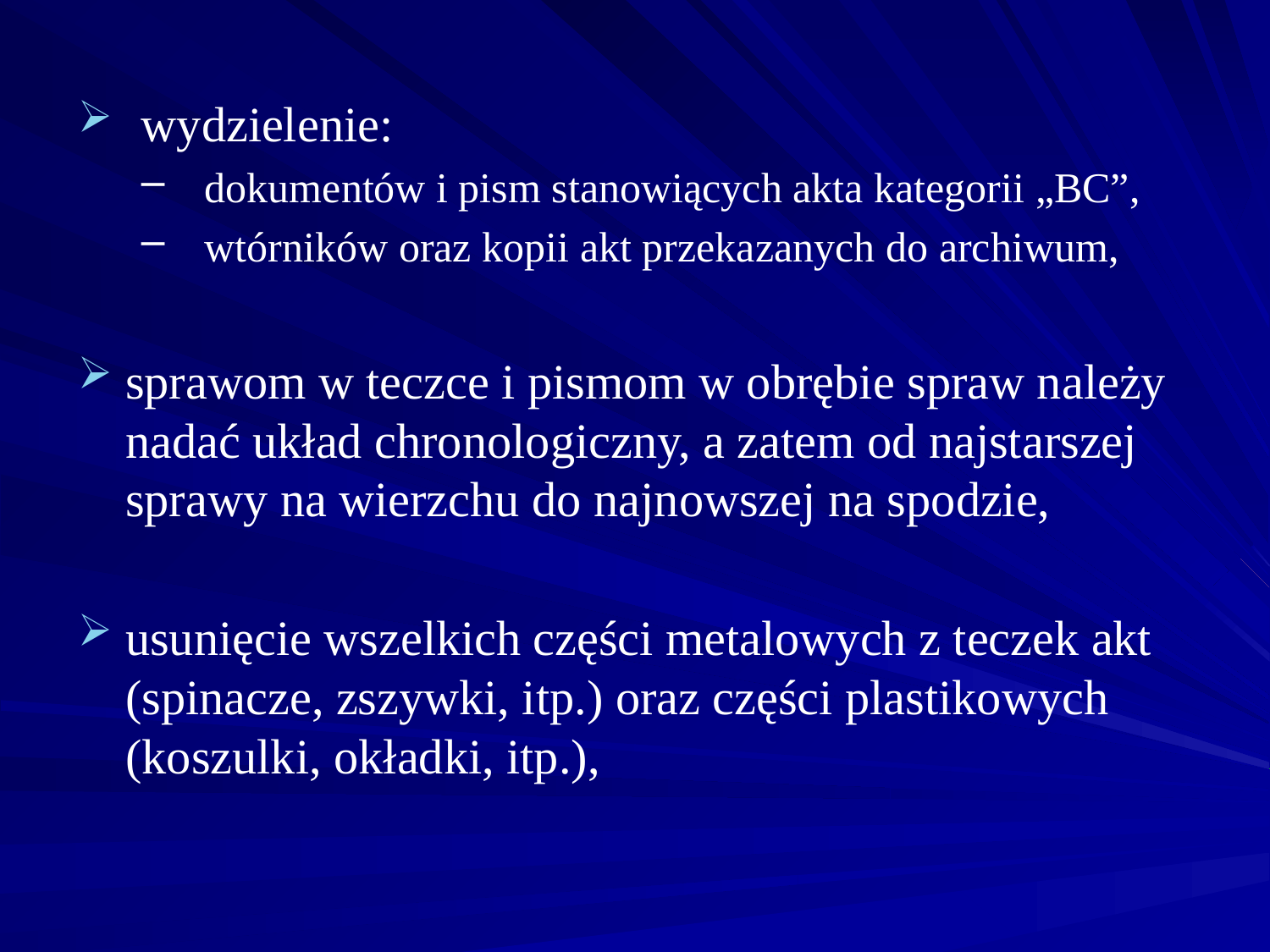

wydzielenie:
dokumentów i pism stanowiących akta kategorii „BC”,
wtórników oraz kopii akt przekazanych do archiwum,

sprawom w teczce i pismom w obrębie spraw należy nadać układ chronologiczny, a zatem od najstarszej sprawy na wierzchu do najnowszej na spodzie,

usunięcie wszelkich części metalowych z teczek akt (spinacze, zszywki, itp.) oraz części plastikowych (koszulki, okładki, itp.),